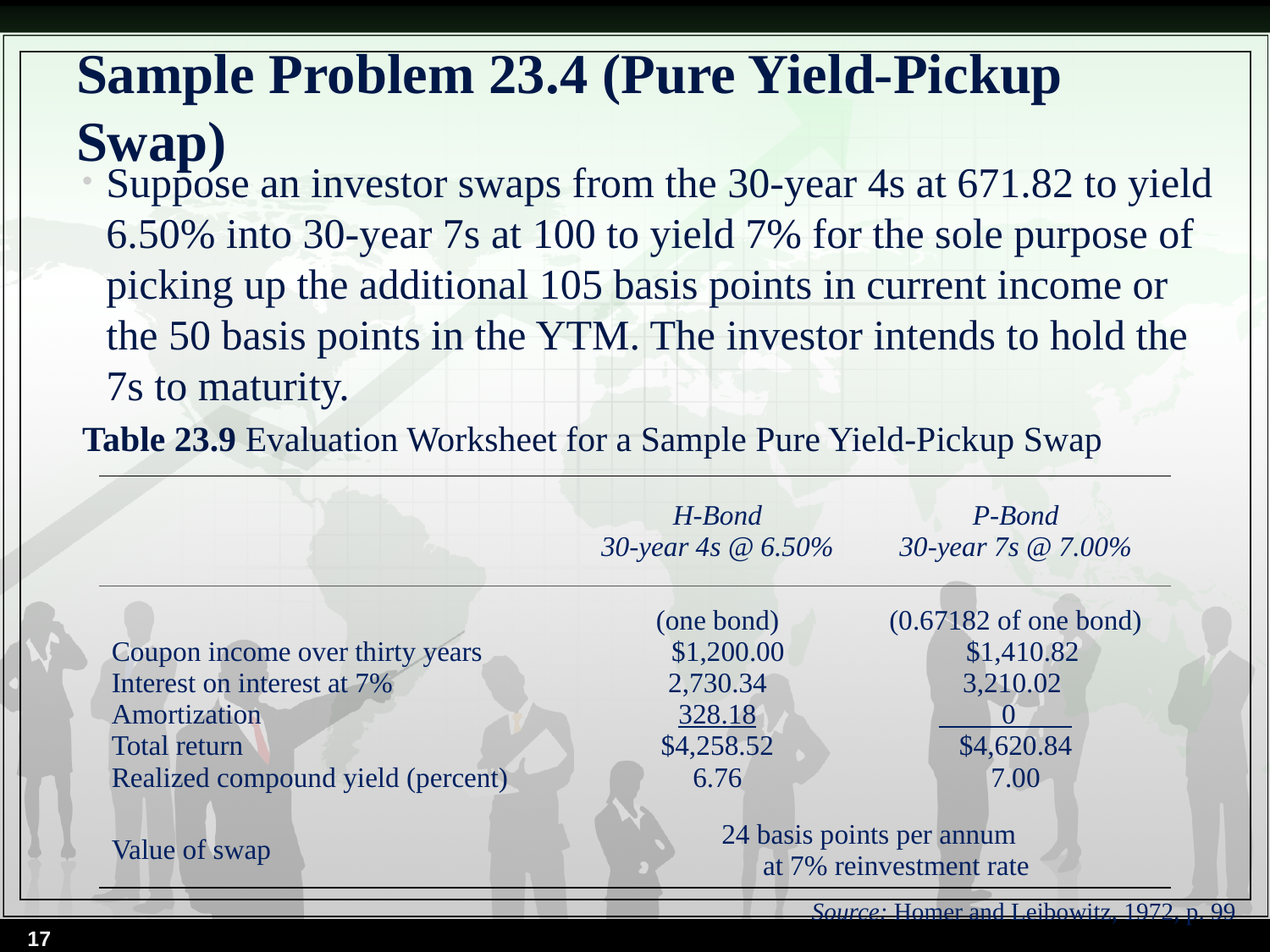

# Sample Problem 23.4 (Pure Yield-Pickup Swap)
Suppose an investor swaps from the 30-year 4s at 671.82 to yield 6.50% into 30-year 7s at 100 to yield 7% for the sole purpose of picking up the additional 105 basis points in current income or the 50 basis points in the YTM. The investor intends to hold the 7s to maturity.
Table 23.9 Evaluation Worksheet for a Sample Pure Yield-Pickup Swap

|  | H-Bond 30-year 4s @ 6.50% | P-Bond 30-year 7s @ 7.00% |
| --- | --- | --- |
| Coupon income over thirty years Interest on interest at 7% Amortization Total return Realized compound yield (percent) | (one bond) $1,200.00 2,730.34 328.18 $4,258.52 6.76 | (0.67182 of one bond) $1,410.82 3,210.02 0 $4,620.84 7.00 |
| Value of swap | 24 basis points per annum at 7% reinvestment rate |  |
 Source: Homer and Leibowitz, 1972, p. 99
17